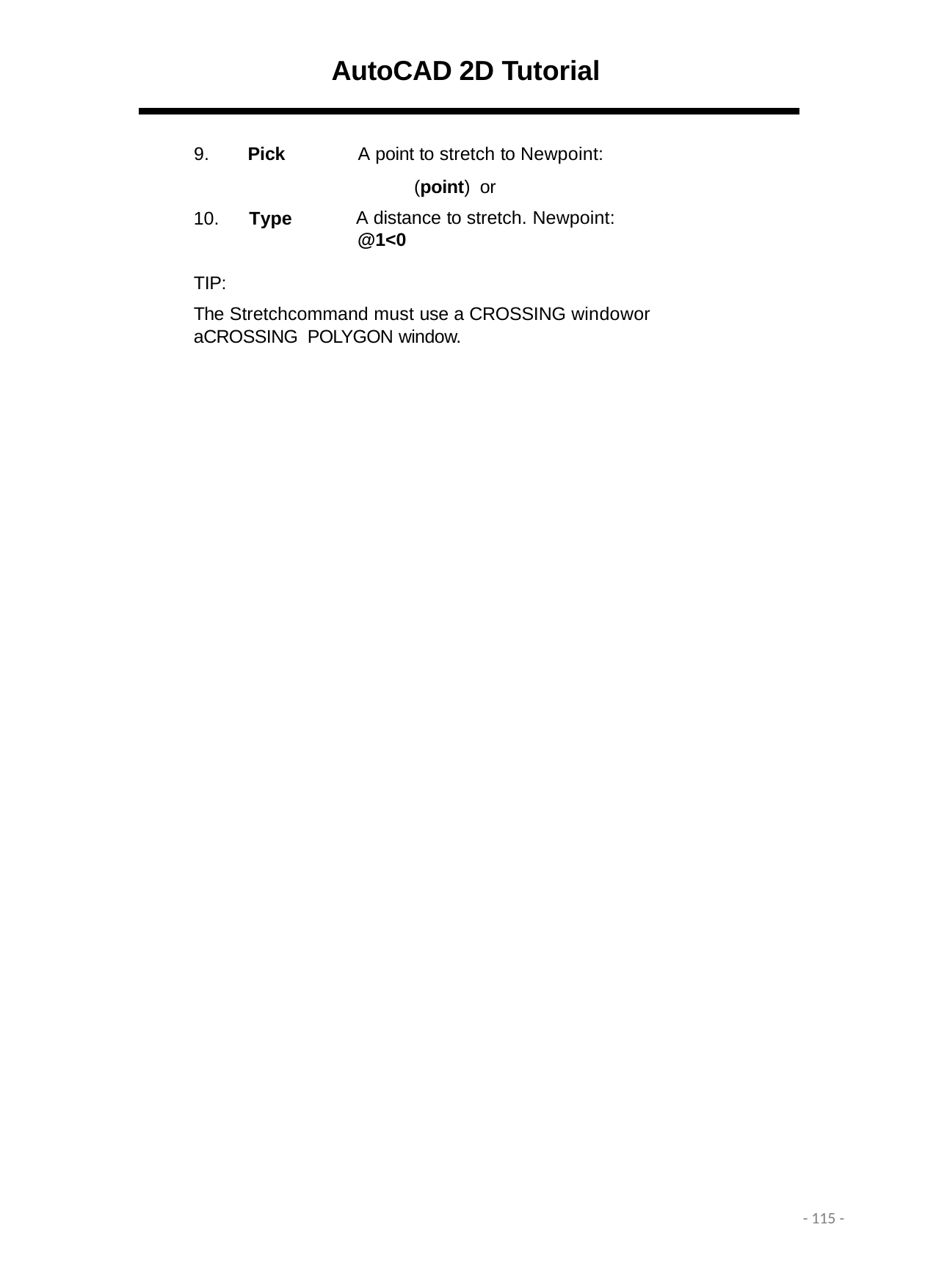

AutoCAD 2D Tutorial

A point to stretch to Newpoint: (point)  or
A distance to stretch. Newpoint: @1<0
9.
Pick
10.	Type
TIP:
The Stretchcommand must use a CROSSING windowor aCROSSING  POLYGON window.
- 115 -